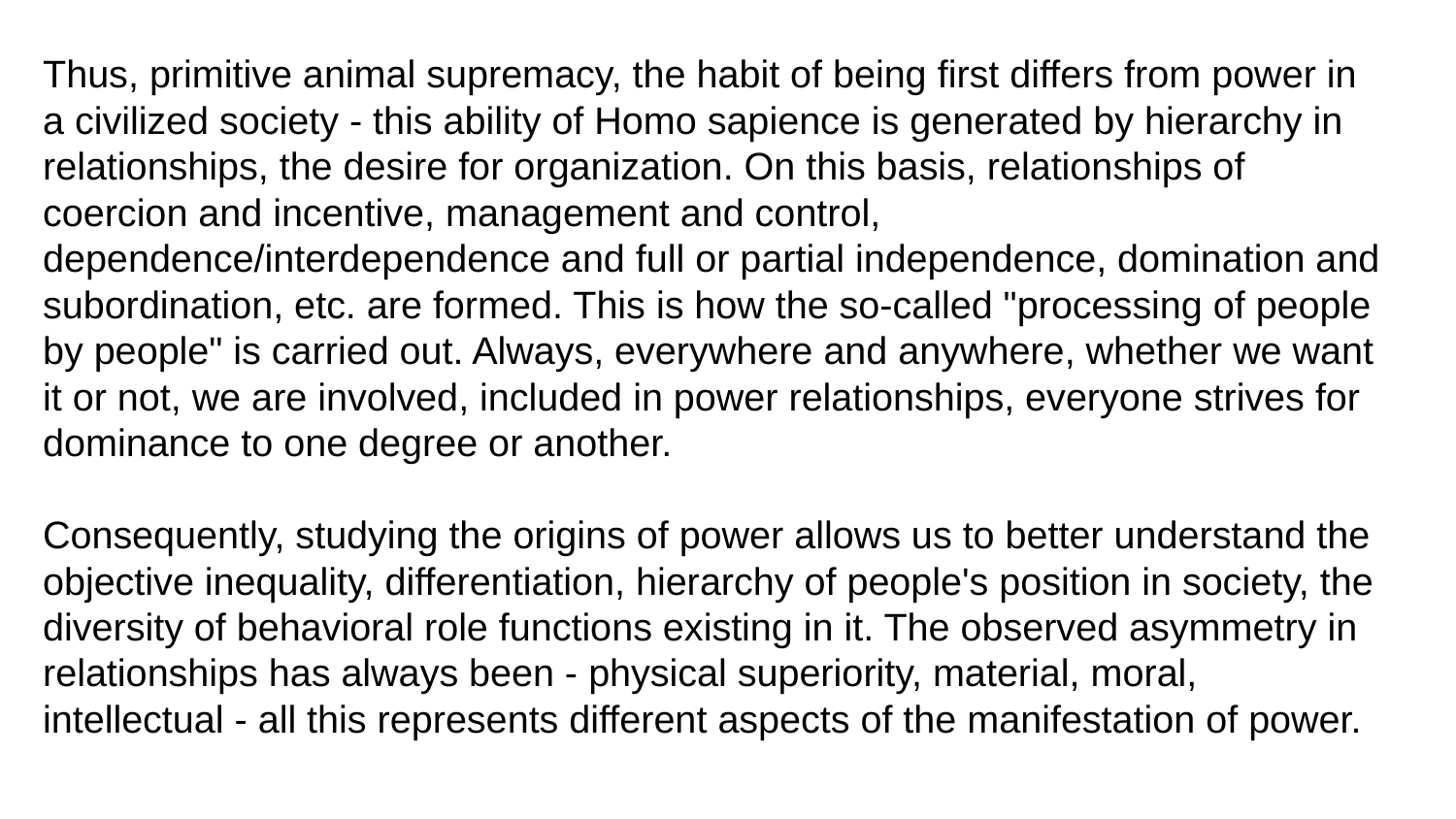

Thus, primitive animal supremacy, the habit of being first differs from power in a civilized society - this ability of Homo sapience is generated by hierarchy in relationships, the desire for organization. On this basis, relationships of coercion and incentive, management and control, dependence/interdependence and full or partial independence, domination and subordination, etc. are formed. This is how the so-called "processing of people by people" is carried out. Always, everywhere and anywhere, whether we want it or not, we are involved, included in power relationships, everyone strives for dominance to one degree or another.

Consequently, studying the origins of power allows us to better understand the objective inequality, differentiation, hierarchy of people's position in society, the diversity of behavioral role functions existing in it. The observed asymmetry in relationships has always been - physical superiority, material, moral, intellectual - all this represents different aspects of the manifestation of power.